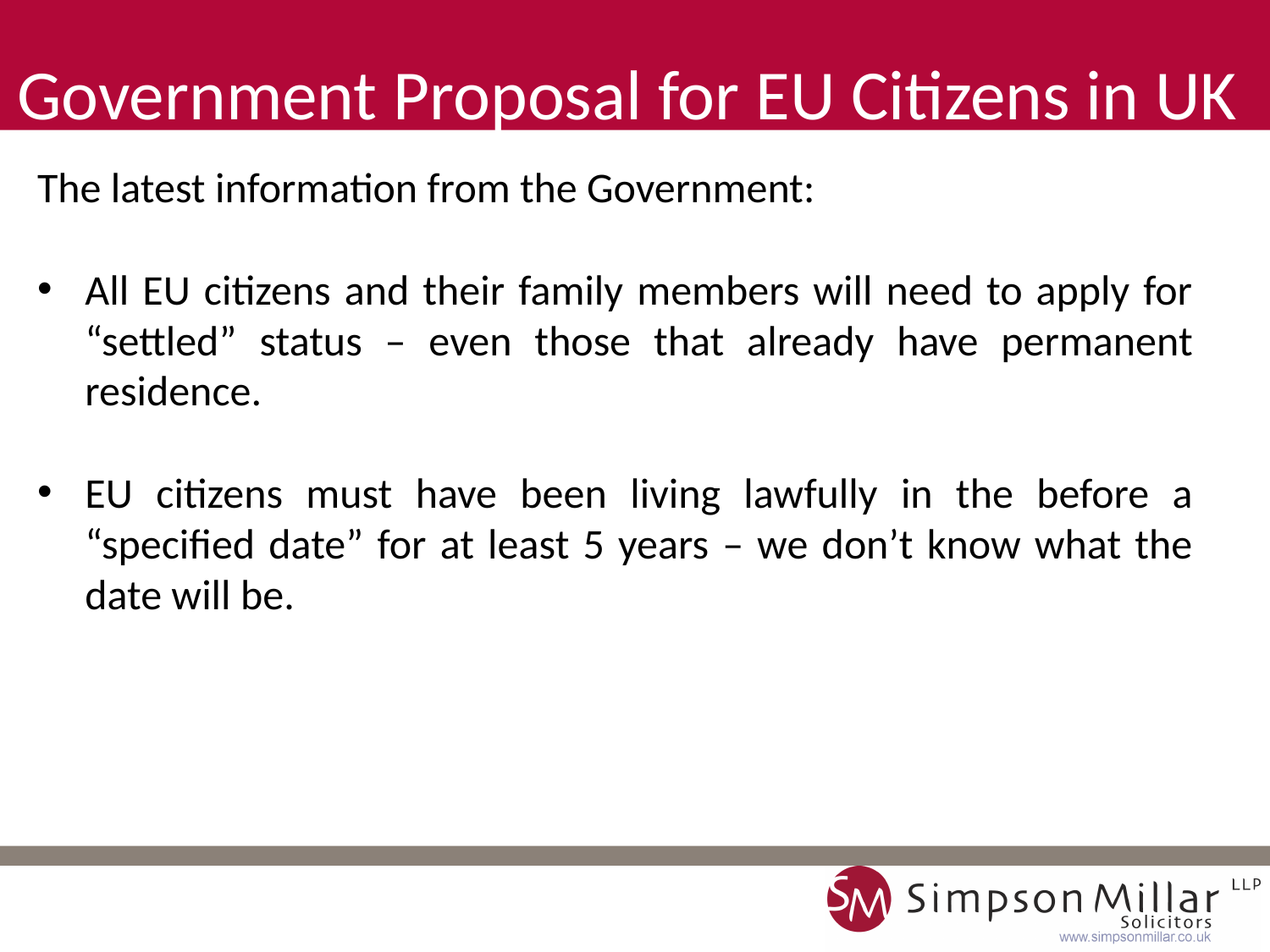

Government Proposal for EU Citizens in UK
The latest information from the Government:

All EU citizens and their family members will need to apply for “settled” status – even those that already have permanent residence.

EU citizens must have been living lawfully in the before a “specified date” for at least 5 years – we don’t know what the date will be.